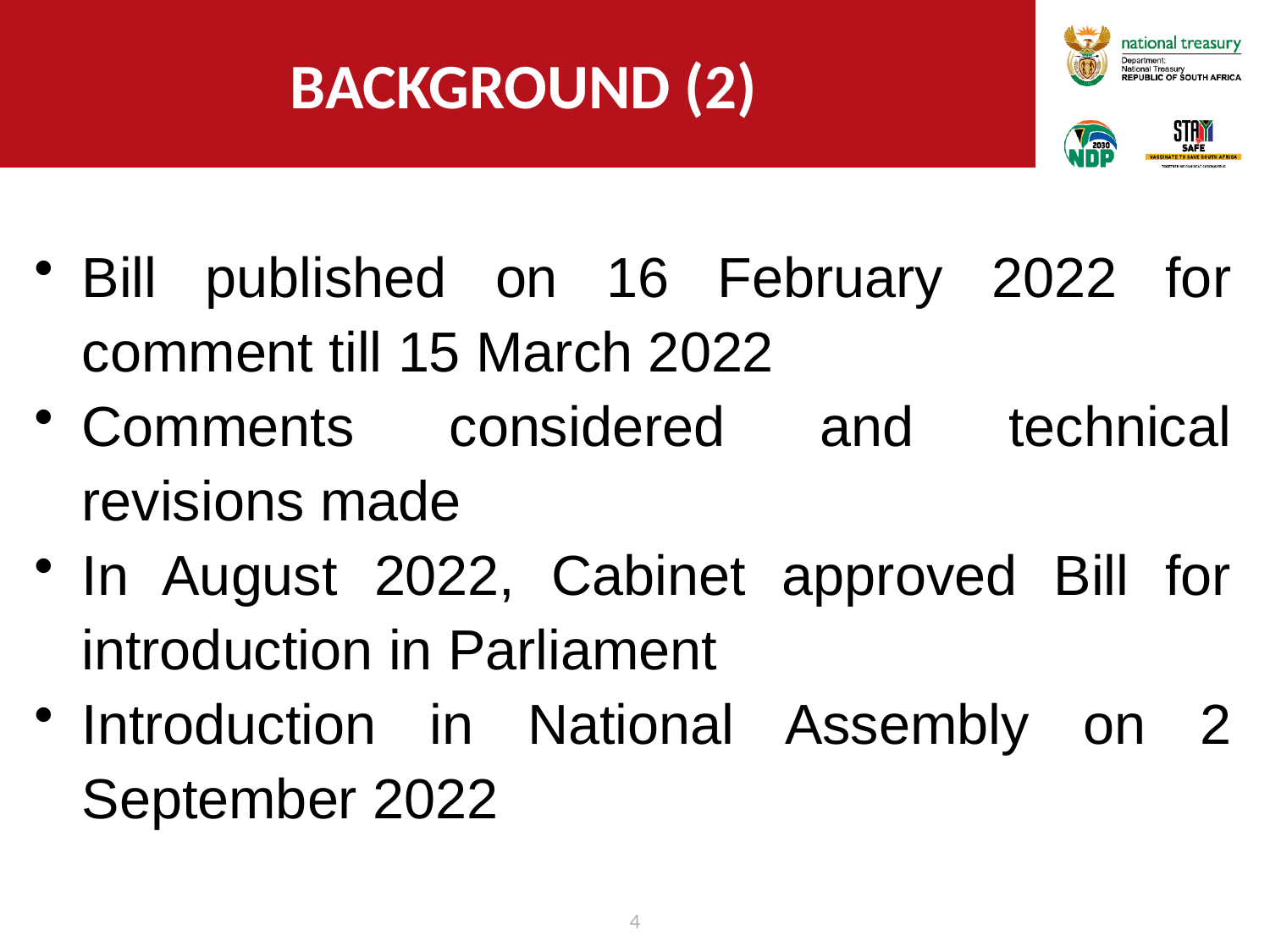

# BACKGROUND (2)

Bill published on 16 February 2022 for comment till 15 March 2022
Comments considered and technical revisions made
In August 2022, Cabinet approved Bill for introduction in Parliament
Introduction in National Assembly on 2 September 2022

4